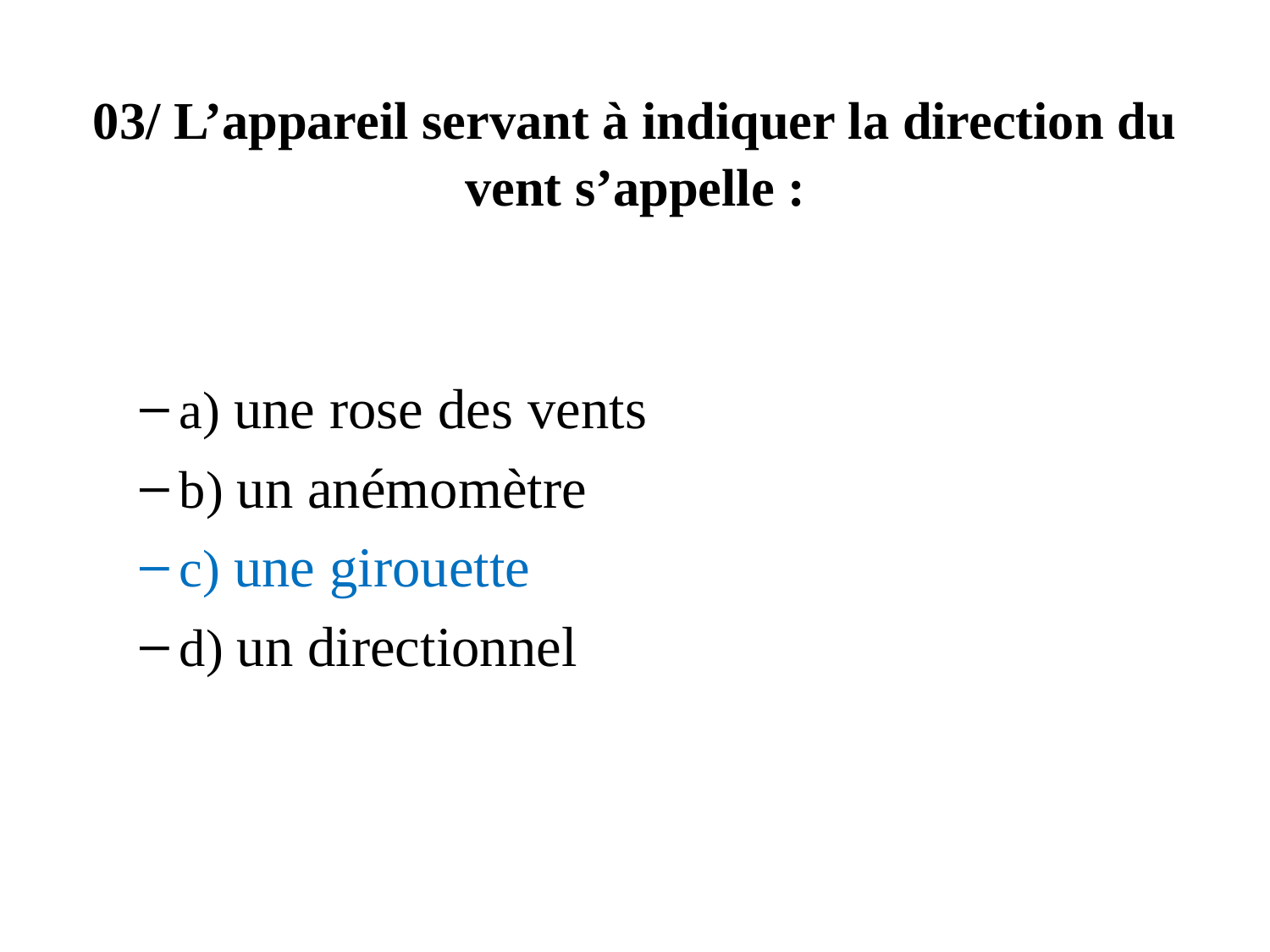

# 03/ L’appareil servant à indiquer la direction du vent s’appelle :
a) une rose des vents
b) un anémomètre
c) une girouette
d) un directionnel